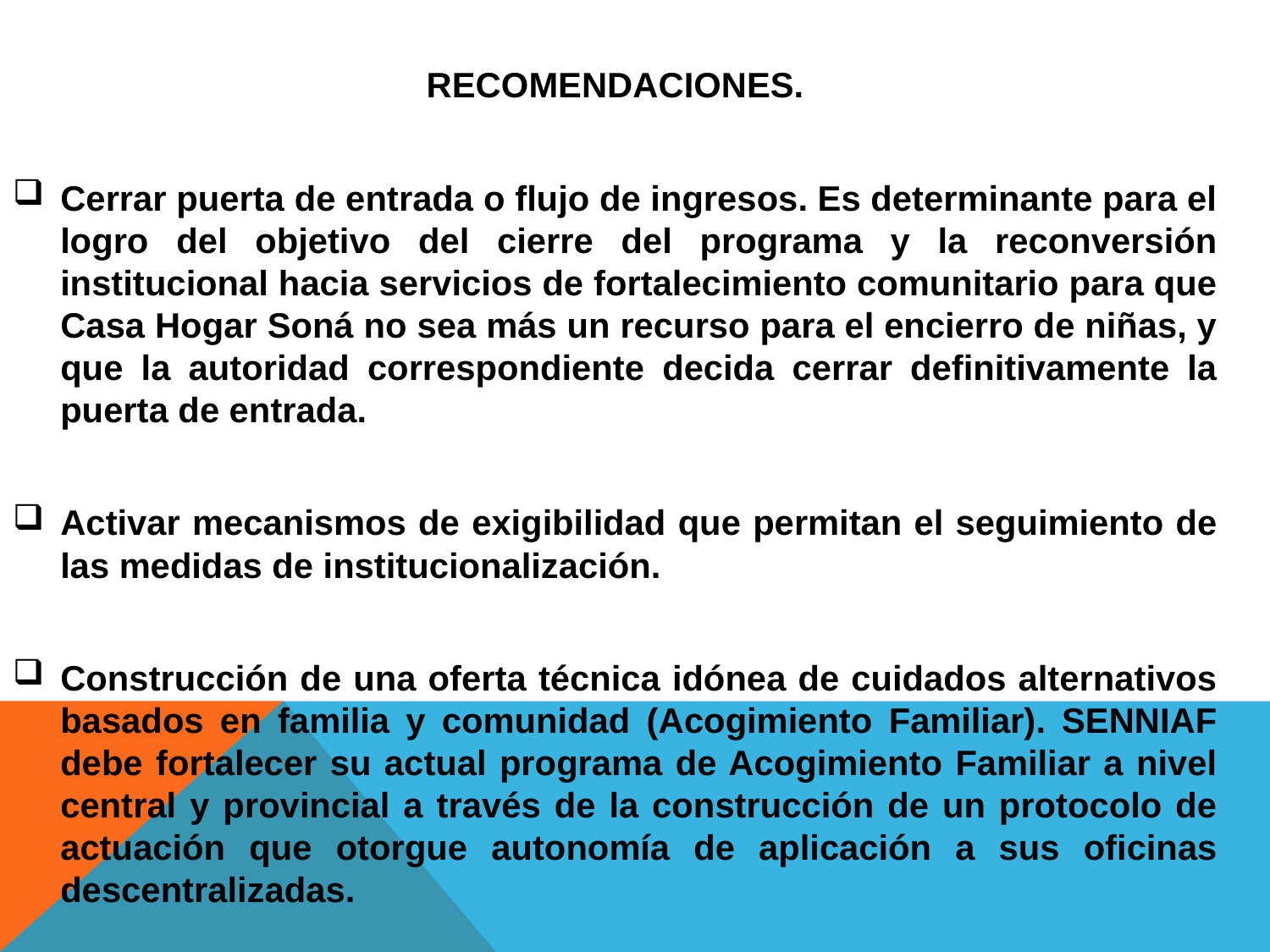

RECOMENDACIONES.

Cerrar puerta de entrada o flujo de ingresos. Es determinante para el logro del objetivo del cierre del programa y la reconversión institucional hacia servicios de fortalecimiento comunitario para que Casa Hogar Soná no sea más un recurso para el encierro de niñas, y que la autoridad correspondiente decida cerrar definitivamente la puerta de entrada.

Activar mecanismos de exigibilidad que permitan el seguimiento de las medidas de institucionalización.

Construcción de una oferta técnica idónea de cuidados alternativos basados en familia y comunidad (Acogimiento Familiar). SENNIAF debe fortalecer su actual programa de Acogimiento Familiar a nivel central y provincial a través de la construcción de un protocolo de actuación que otorgue autonomía de aplicación a sus oficinas descentralizadas.